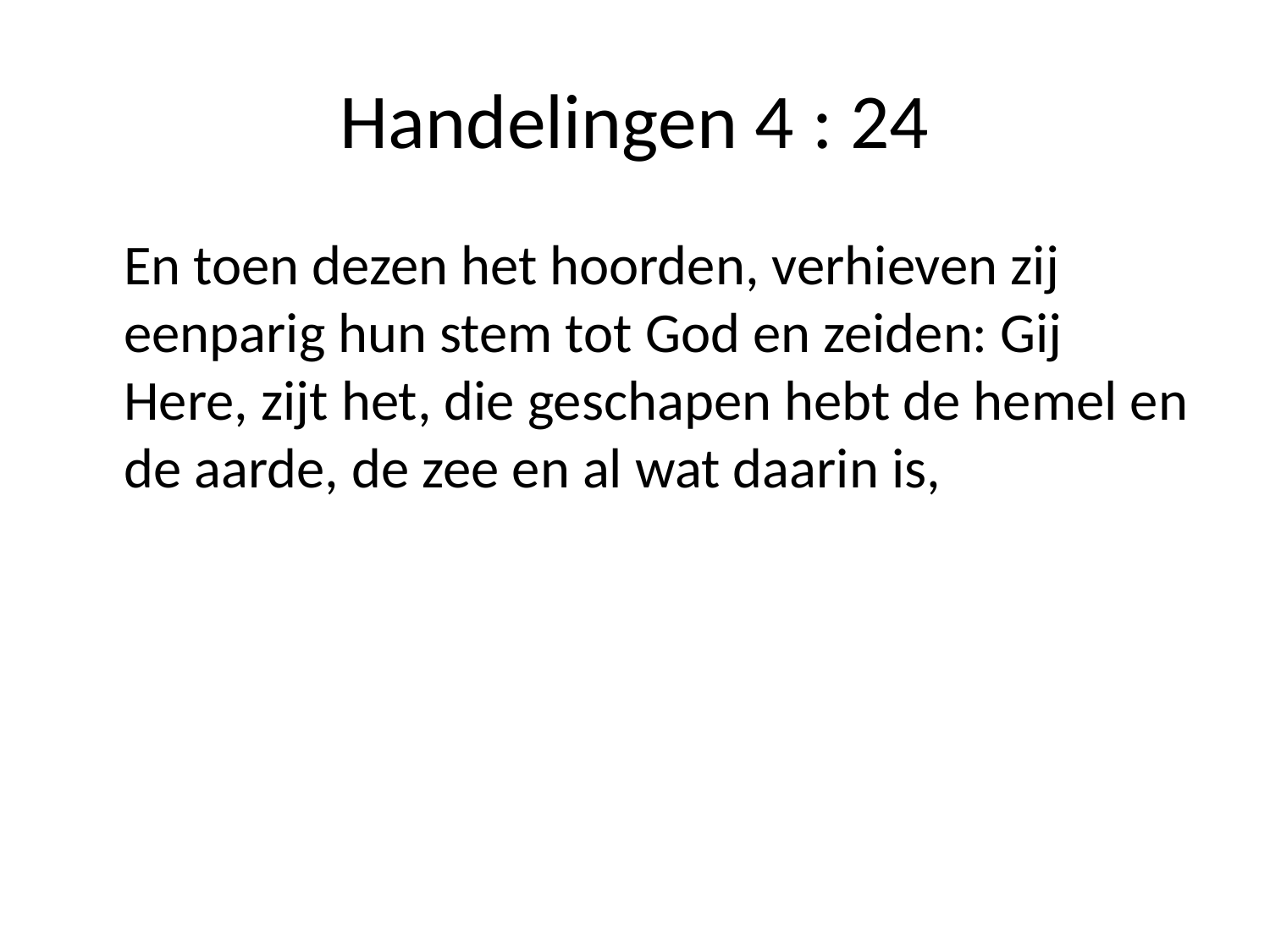

# Handelingen 4 : 24
	En toen dezen het hoorden, verhieven zij eenparig hun stem tot God en zeiden: Gij Here, zijt het, die geschapen hebt de hemel en de aarde, de zee en al wat daarin is,